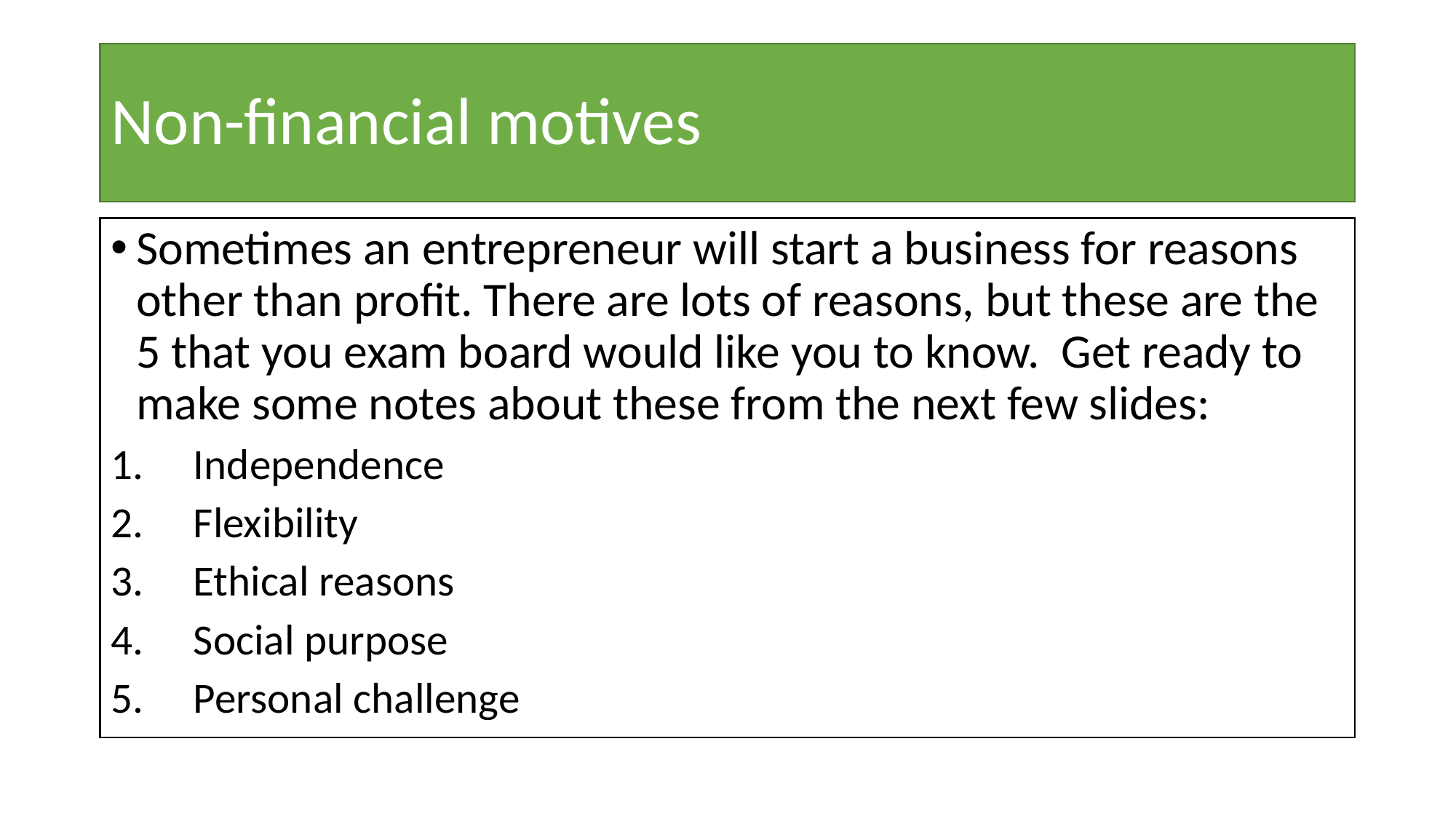

# Non-financial motives
Sometimes an entrepreneur will start a business for reasons other than profit. There are lots of reasons, but these are the 5 that you exam board would like you to know.  Get ready to make some notes about these from the next few slides:
Independence
Flexibility
Ethical reasons
Social purpose
Personal challenge